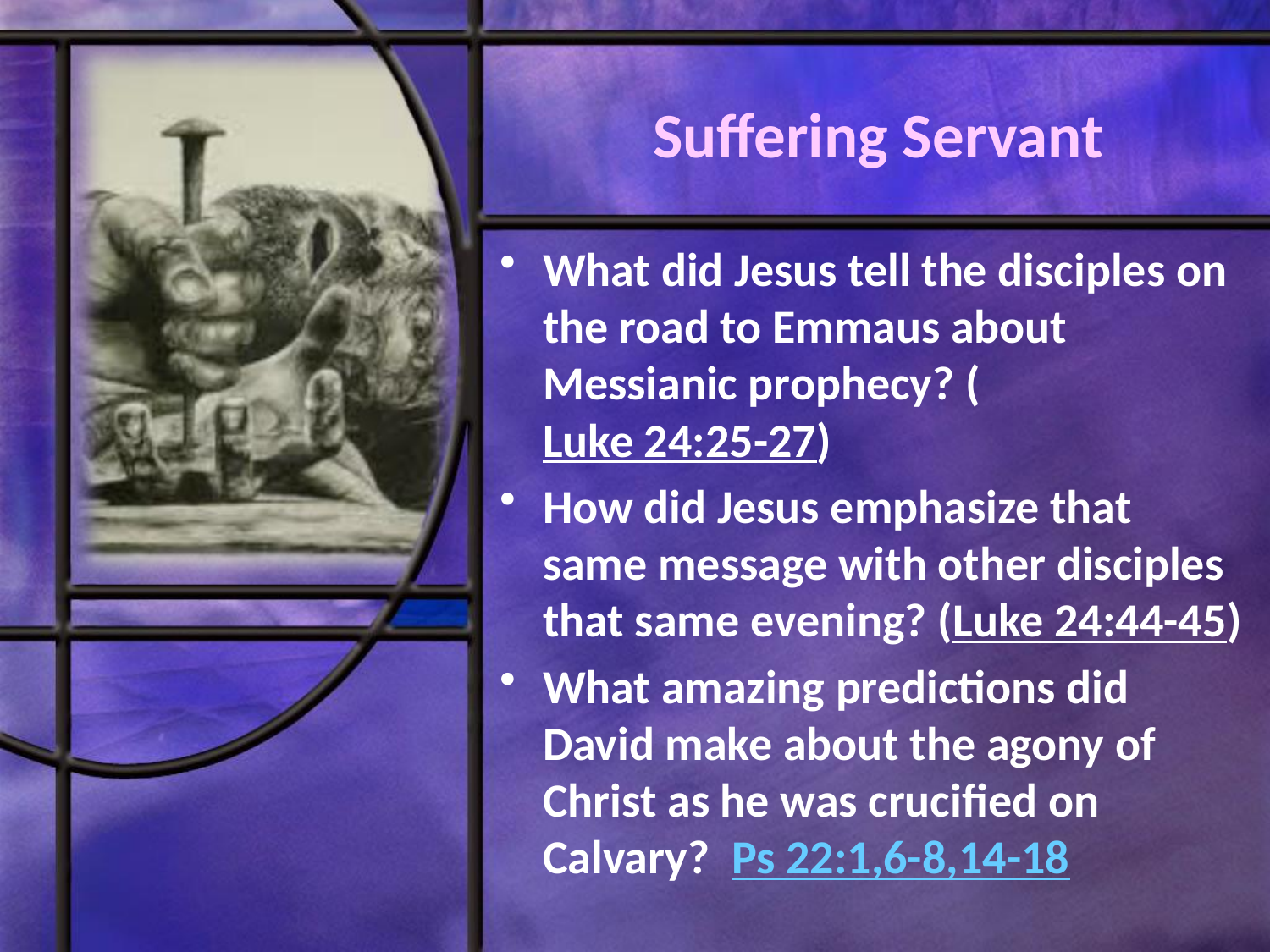

# Suffering Servant
What did Jesus tell the disciples on the road to Emmaus about Messianic prophecy? (Luke 24:25-27)
How did Jesus emphasize that same message with other disciples that same evening? (Luke 24:44-45)
What amazing predictions did David make about the agony of Christ as he was crucified on Calvary?  Ps 22:1,6-8,14-18